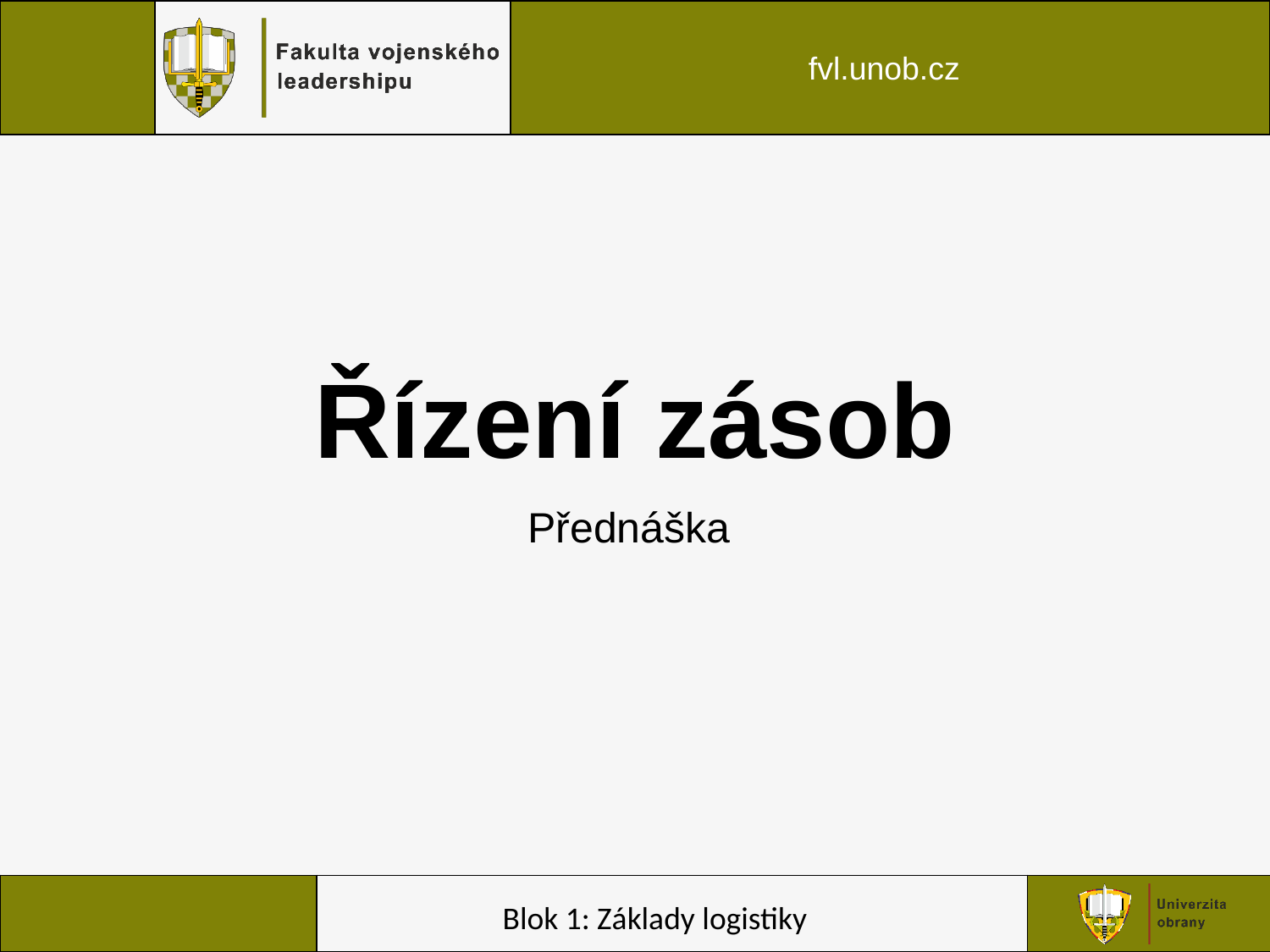

# Řízení zásob
Přednáška
Blok 1: Základy logistiky